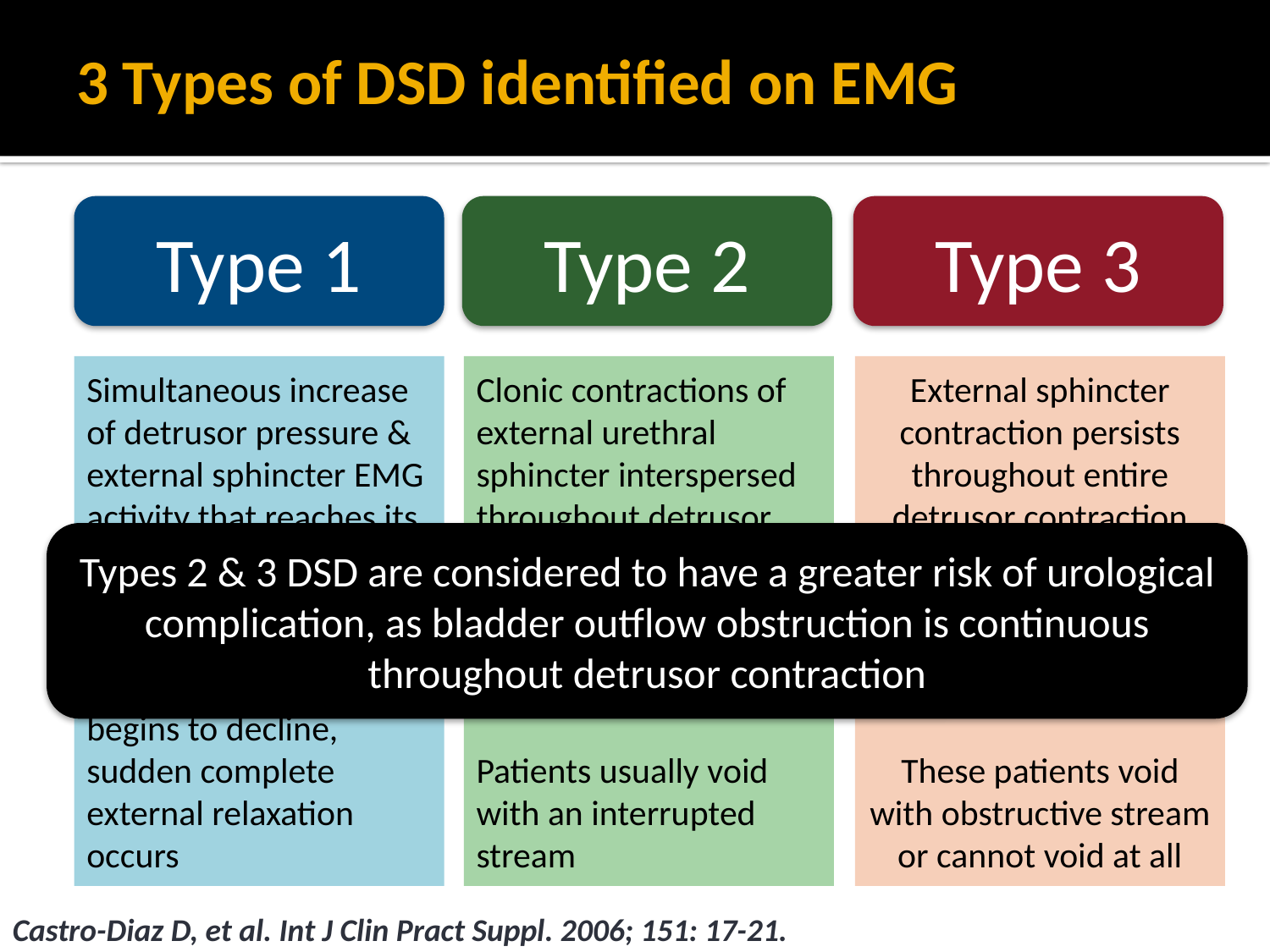

# 3 Types of DSD identified on EMG
Type 1
Type 2
Type 3
Simultaneous increase of detrusor pressure & external sphincter EMG activity that reaches its maximum at peak of detrusor contraction

As detrusor pressure begins to decline, sudden complete external relaxation occurs
Clonic contractions of external urethral sphincter interspersed throughout detrusor contraction

Patients usually void with an interrupted stream
External sphincter contraction persists throughout entire detrusor contraction

These patients void with obstructive stream or cannot void at all
Types 2 & 3 DSD are considered to have a greater risk of urological complication, as bladder outflow obstruction is continuous throughout detrusor contraction
Castro-Diaz D, et al. Int J Clin Pract Suppl. 2006; 151: 17-21.